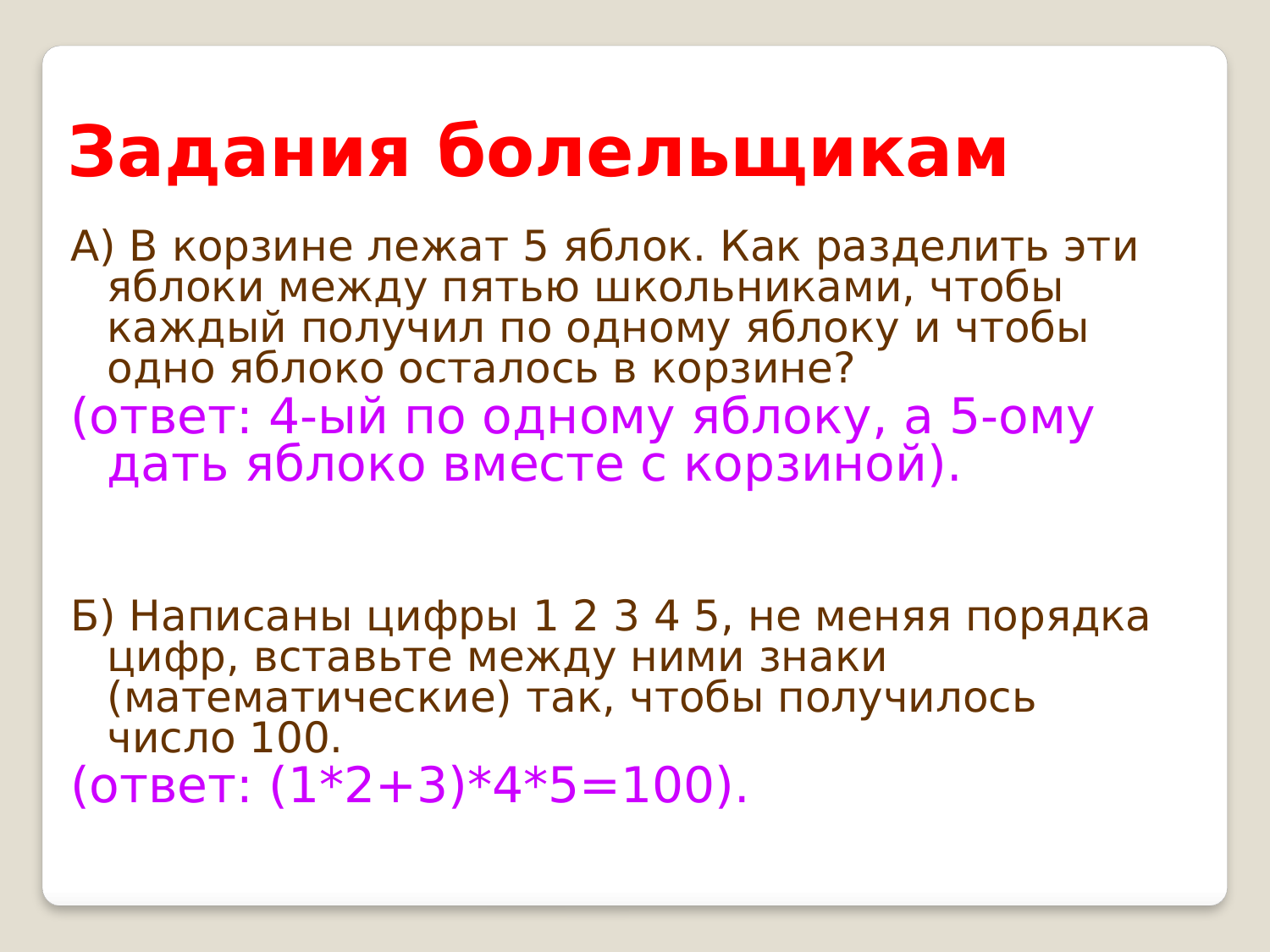

Задания болельщикам
А) В корзине лежат 5 яблок. Как разделить эти яблоки между пятью школьниками, чтобы каждый получил по одному яблоку и чтобы одно яблоко осталось в корзине?
(ответ: 4-ый по одному яблоку, а 5-ому дать яблоко вместе с корзиной).

Б) Написаны цифры 1 2 3 4 5, не меняя порядка цифр, вставьте между ними знаки (математические) так, чтобы получилось число 100.
(ответ: (1*2+3)*4*5=100).